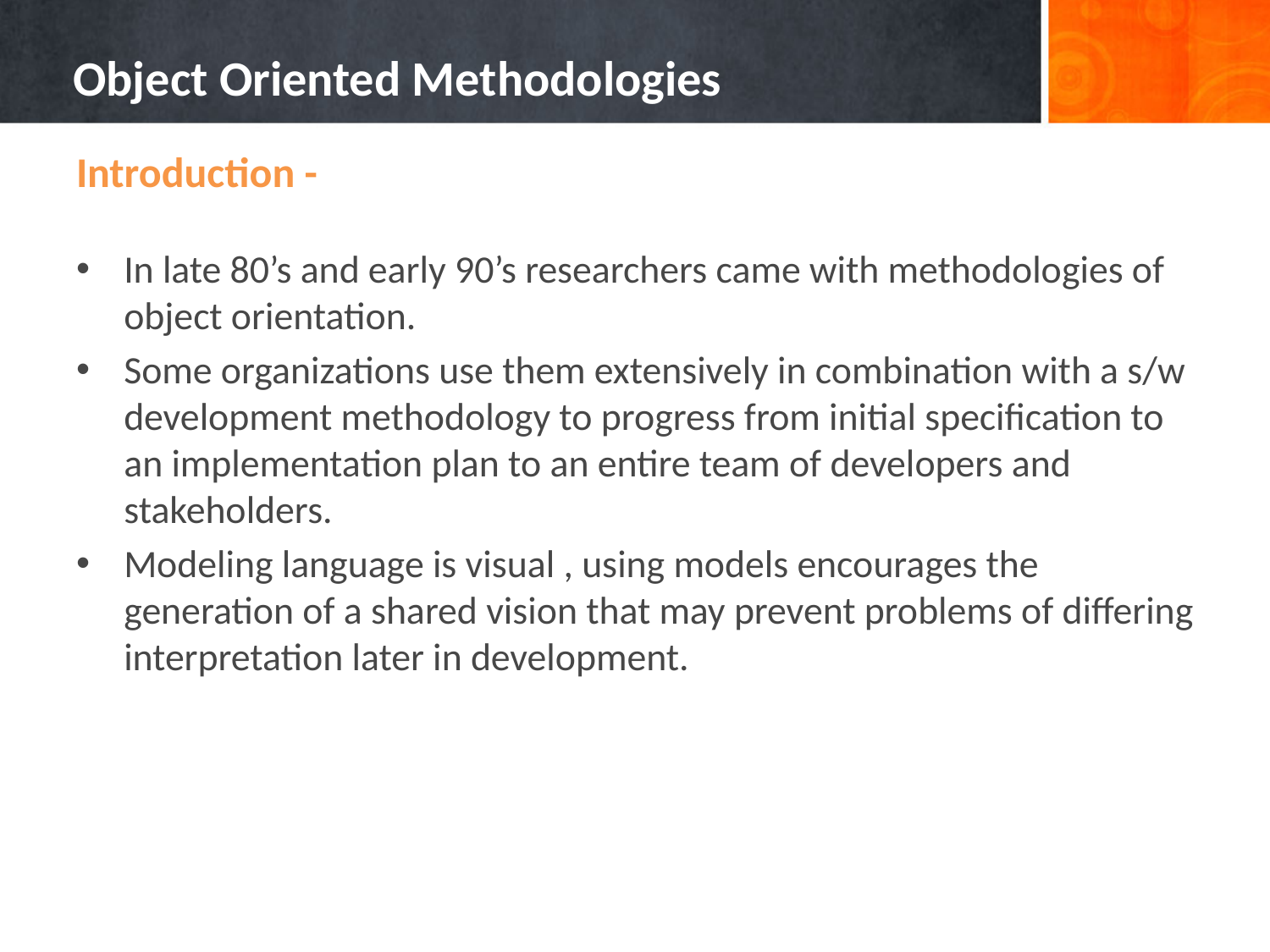

# Object Oriented Methodologies
Introduction -

In late 80’s and early 90’s researchers came with methodologies of object orientation.
Some organizations use them extensively in combination with a s/w development methodology to progress from initial specification to an implementation plan to an entire team of developers and stakeholders.
Modeling language is visual , using models encourages the generation of a shared vision that may prevent problems of differing interpretation later in development.